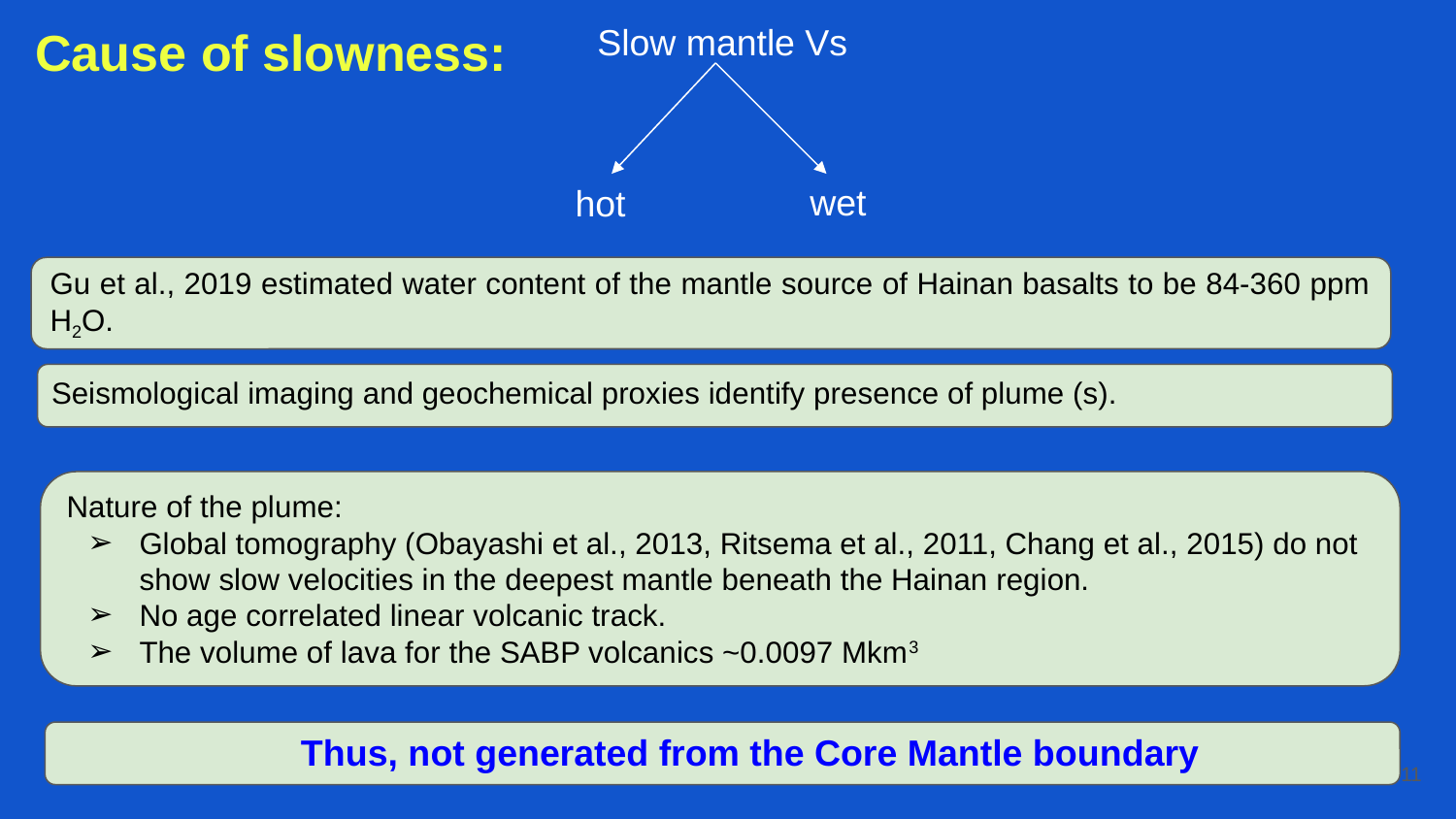

Slow mantle Vs
Cause of slowness:
wet
hot

Gu et al., 2019 estimated water content of the mantle source of Hainan basalts to be 84-360 ppm H2O.
Seismological imaging and geochemical proxies identify presence of plume (s).

Nature of the plume:
Global tomography (Obayashi et al., 2013, Ritsema et al., 2011, Chang et al., 2015) do not show slow velocities in the deepest mantle beneath the Hainan region.
No age correlated linear volcanic track.
The volume of lava for the SABP volcanics ~0.0097 Mkm3
Thus, not generated from the Core Mantle boundary

11